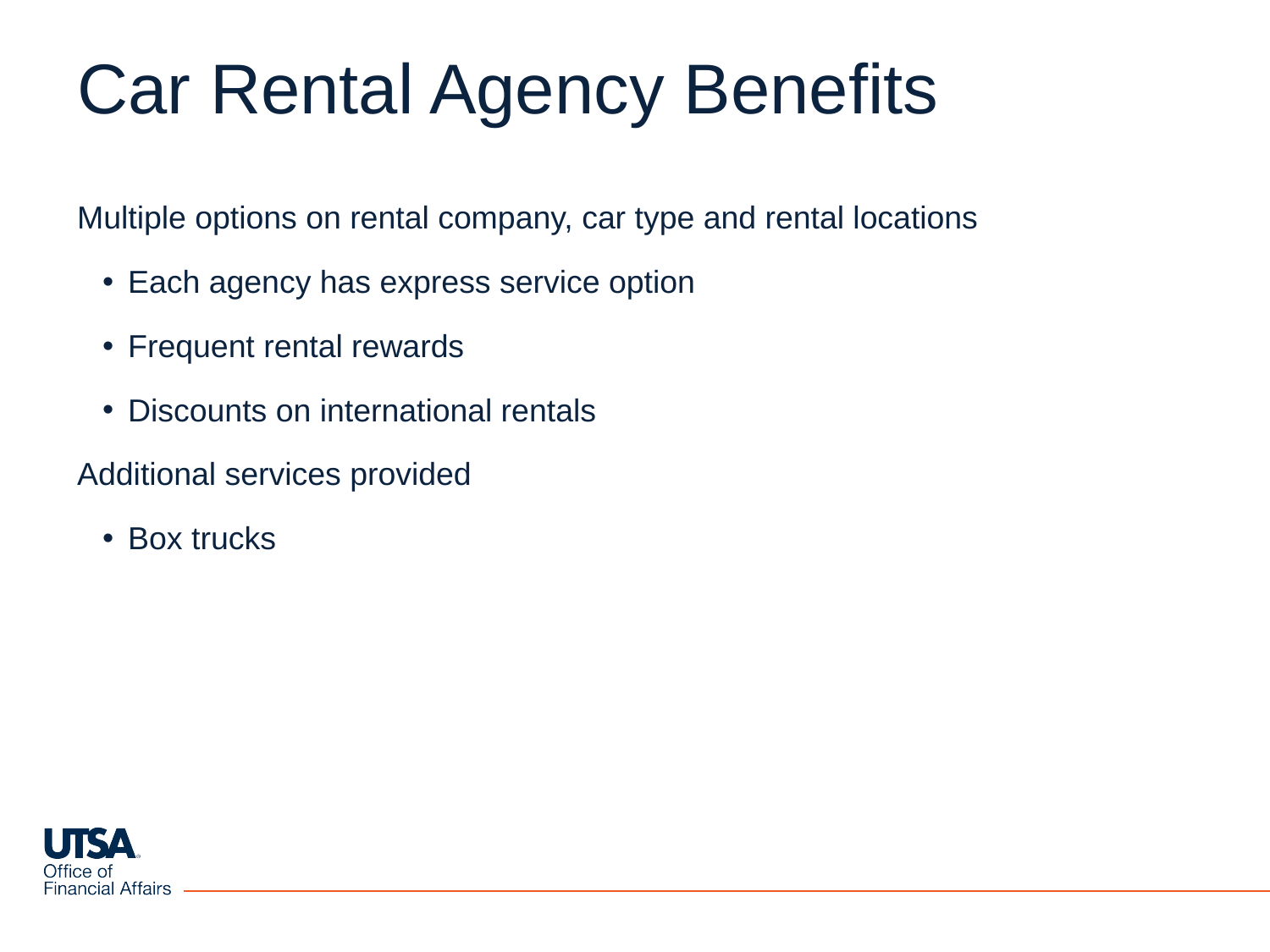

# Car Rental Agency Benefits
Multiple options on rental company, car type and rental locations
Each agency has express service option
Frequent rental rewards
Discounts on international rentals
Additional services provided
Box trucks